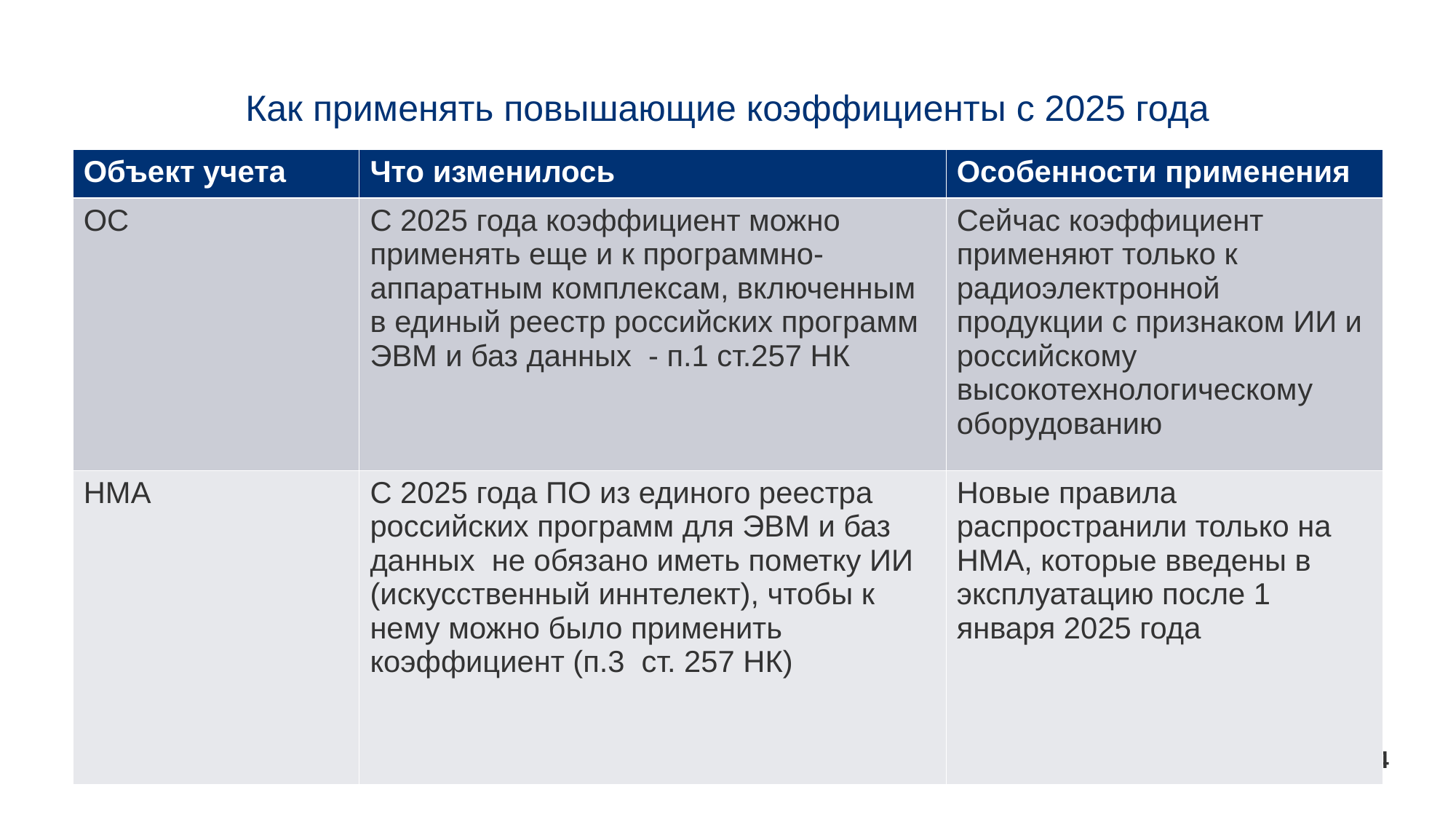

# Как применять повышающие коэффициенты с 2025 года
| Объект учета | Что изменилось | Особенности применения |
| --- | --- | --- |
| ОС | С 2025 года коэффициент можно применять еще и к программно-аппаратным комплексам, включенным в единый реестр российских программ ЭВМ и баз данных - п.1 ст.257 НК | Сейчас коэффициент применяют только к радиоэлектронной продукции с признаком ИИ и российскому высокотехнологическому оборудованию |
| НМА | С 2025 года ПО из единого реестра российских программ для ЭВМ и баз данных  не обязано иметь пометку ИИ (искусственный иннтелект), чтобы к нему можно было применить коэффициент (п.3  ст. 257 НК) | Новые правила распространили только на НМА, которые введены в эксплуатацию после 1 января 2025 года |